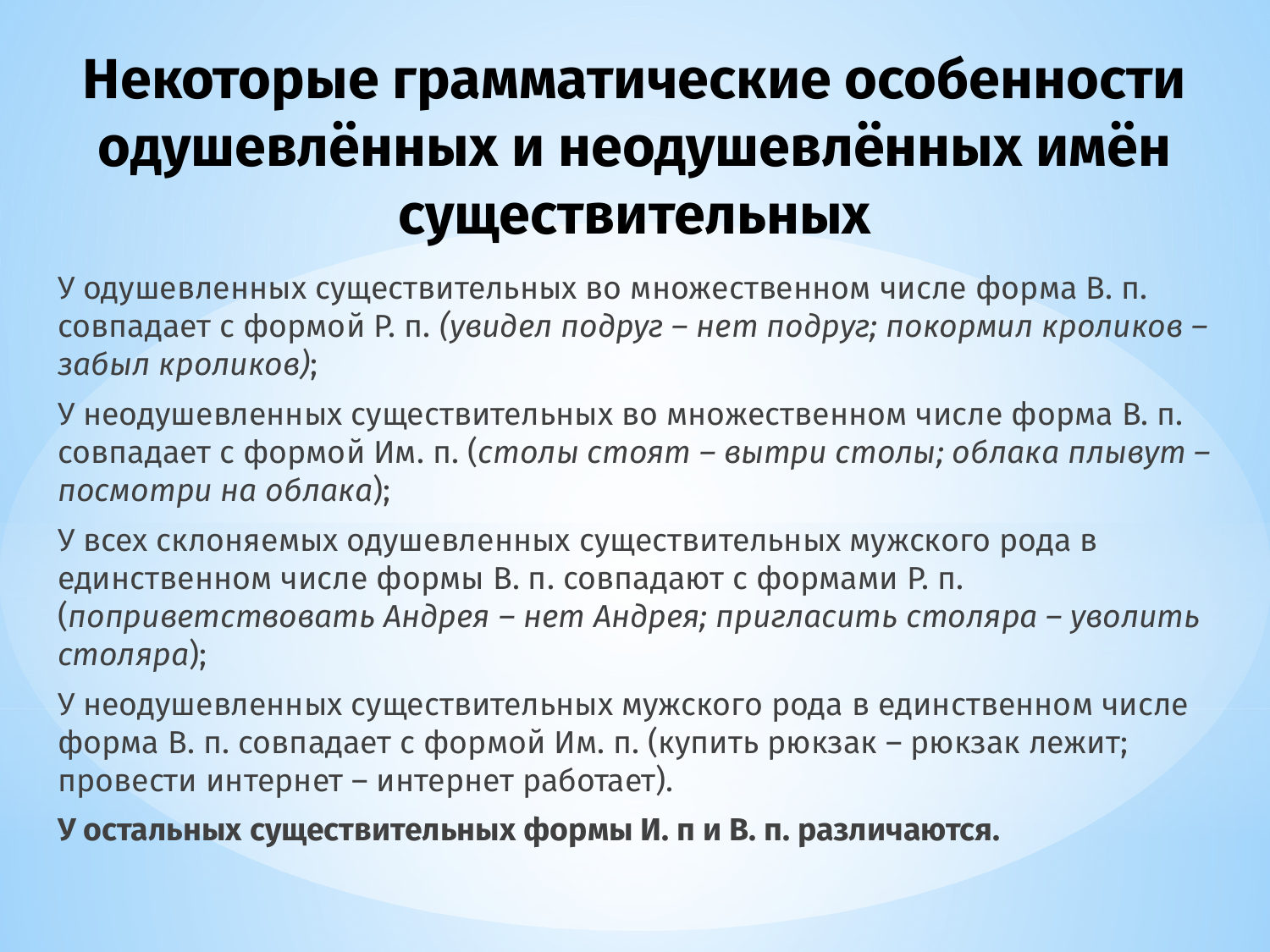

# Некоторые грамматические особенности одушевлённых и неодушевлённых имён существительных
У одушевленных существительных во множественном числе форма В. п. совпадает с формой Р. п. (увидел подруг – нет подруг; покормил кроликов – забыл кроликов);
У неодушевленных существительных во множественном числе форма В. п. совпадает с формой Им. п. (столы стоят – вытри столы; облака плывут – посмотри на облака);
У всех склоняемых одушевленных существительных мужского рода в единственном числе формы В. п. совпадают с формами Р. п. (поприветствовать Андрея – нет Андрея; пригласить столяра – уволить столяра);
У неодушевленных существительных мужского рода в единственном числе форма В. п. совпадает с формой Им. п. (купить рюкзак – рюкзак лежит; провести интернет – интернет работает).
У остальных существительных формы И. п и В. п. различаются.